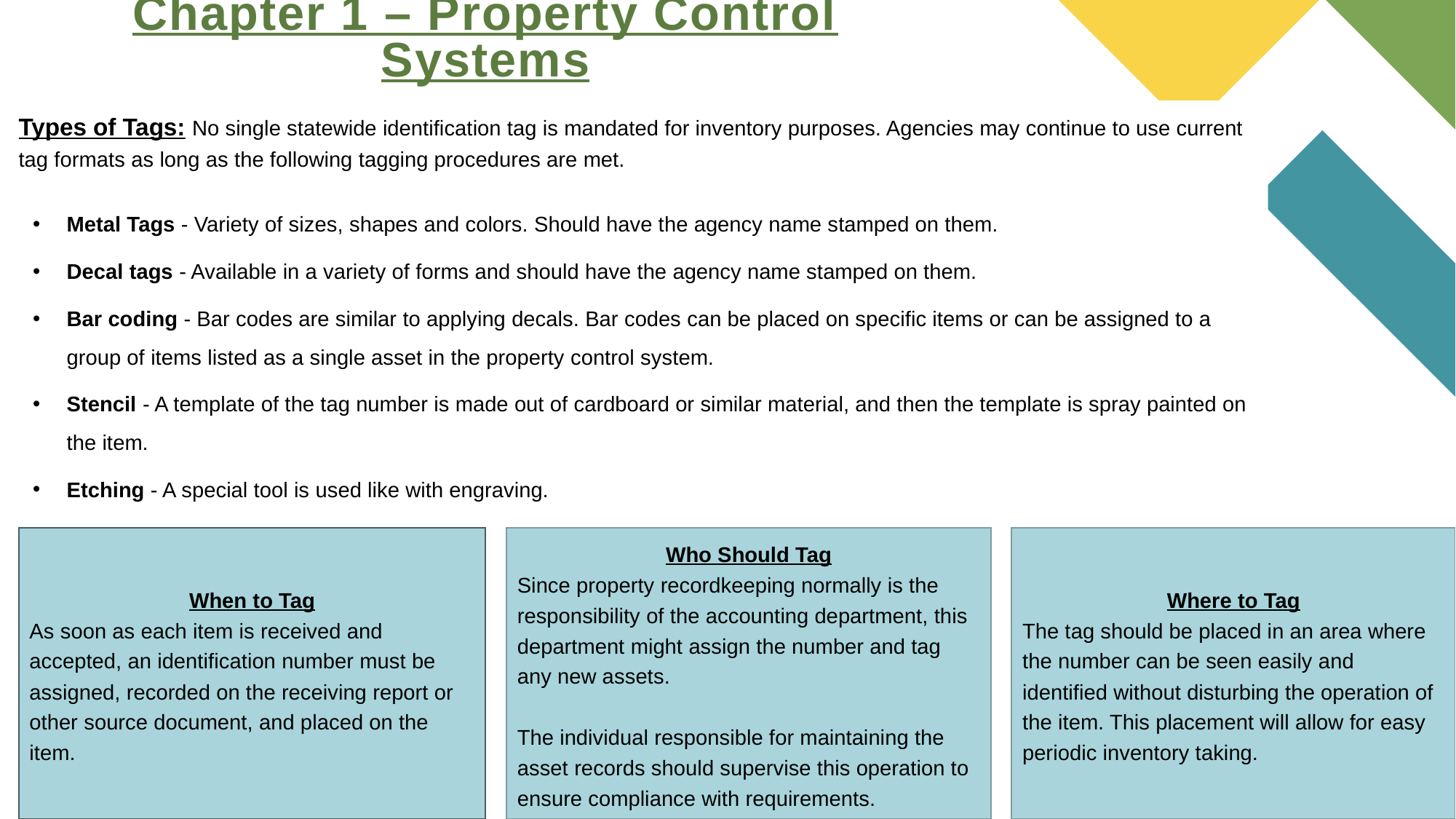

# Chapter 1 – Property Control Systems
Types of Tags: No single statewide identification tag is mandated for inventory purposes. Agencies may continue to use current tag formats as long as the following tagging procedures are met.

Metal Tags - Variety of sizes, shapes and colors. Should have the agency name stamped on them.
Decal tags - Available in a variety of forms and should have the agency name stamped on them.
Bar coding - Bar codes are similar to applying decals. Bar codes can be placed on specific items or can be assigned to a group of items listed as a single asset in the property control system.
Stencil - A template of the tag number is made out of cardboard or similar material, and then the template is spray painted on the item.
Etching - A special tool is used like with engraving.

When to Tag
As soon as each item is received and accepted, an identification number must be assigned, recorded on the receiving report or other source document, and placed on the item.
Who Should Tag
Since property recordkeeping normally is the responsibility of the accounting department, this department might assign the number and tag any new assets.

The individual responsible for maintaining the asset records should supervise this operation to ensure compliance with requirements.
Where to Tag
The tag should be placed in an area where the number can be seen easily and identified without disturbing the operation of the item. This placement will allow for easy periodic inventory taking.